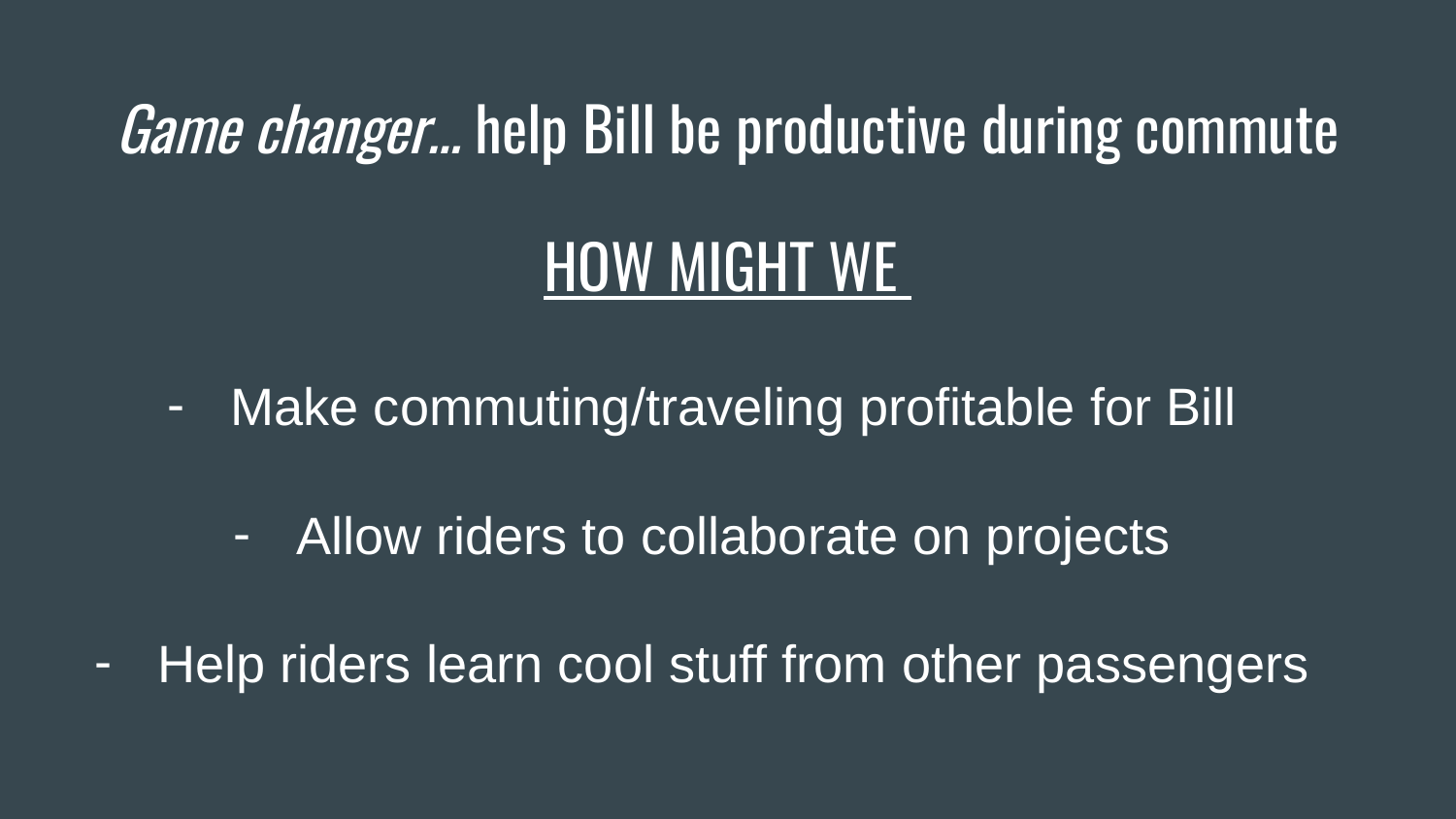

# Game changer… help Bill be productive during commute

HOW MIGHT WE

Make commuting/traveling profitable for Bill

Allow riders to collaborate on projects

Help riders learn cool stuff from other passengers